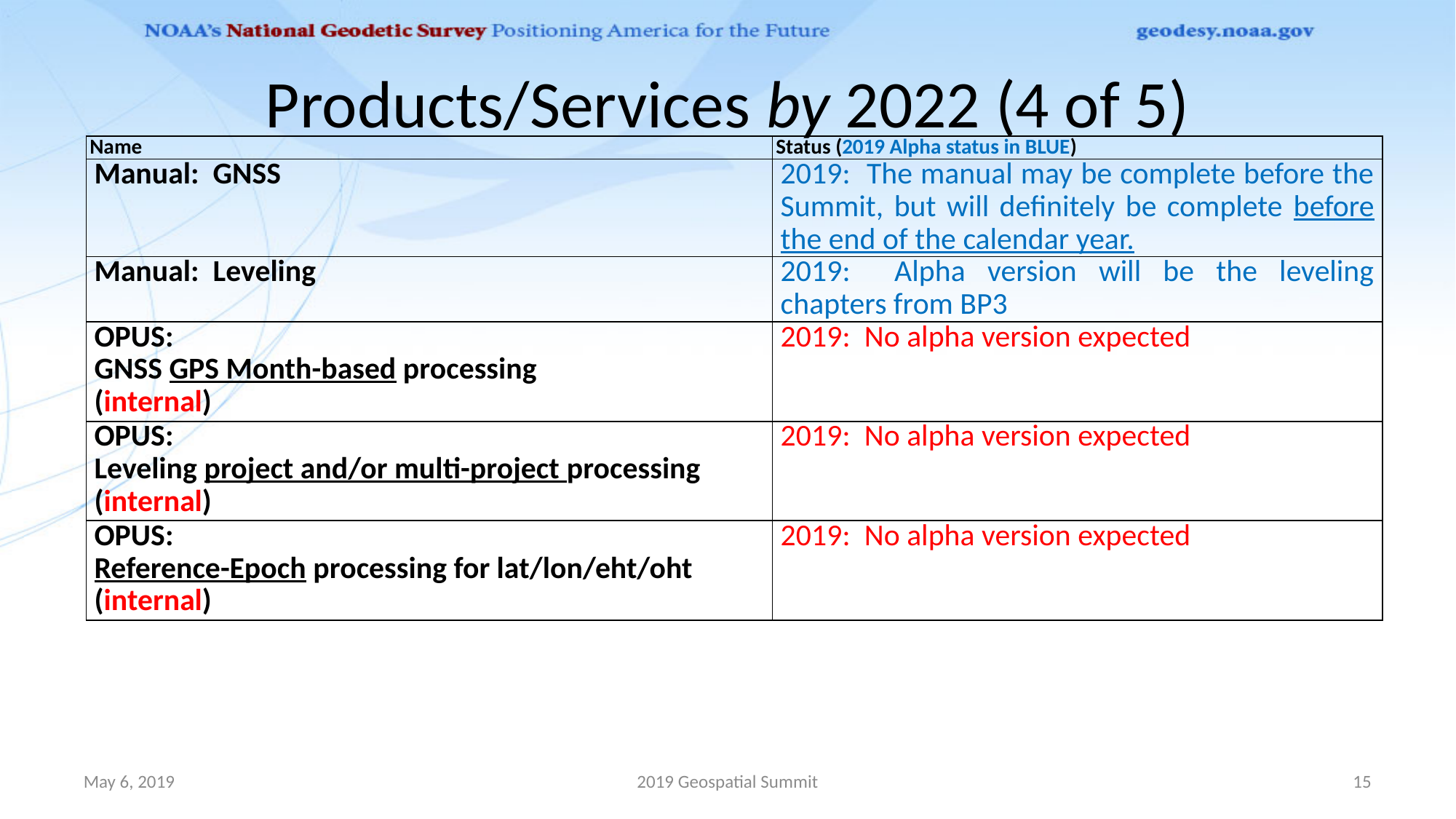

# Products/Services by 2022 (4 of 5)

| Name | Status (2019 Alpha status in BLUE) |
| --- | --- |
| Manual: GNSS | 2019: The manual may be complete before the Summit, but will definitely be complete before the end of the calendar year. |
| Manual: Leveling | 2019: Alpha version will be the leveling chapters from BP3 |
| OPUS: GNSS GPS Month-based processing (internal) | 2019: No alpha version expected |
| OPUS: Leveling project and/or multi-project processing (internal) | 2019: No alpha version expected |
| OPUS: Reference-Epoch processing for lat/lon/eht/oht (internal) | 2019: No alpha version expected |
May 6, 2019
2019 Geospatial Summit
15